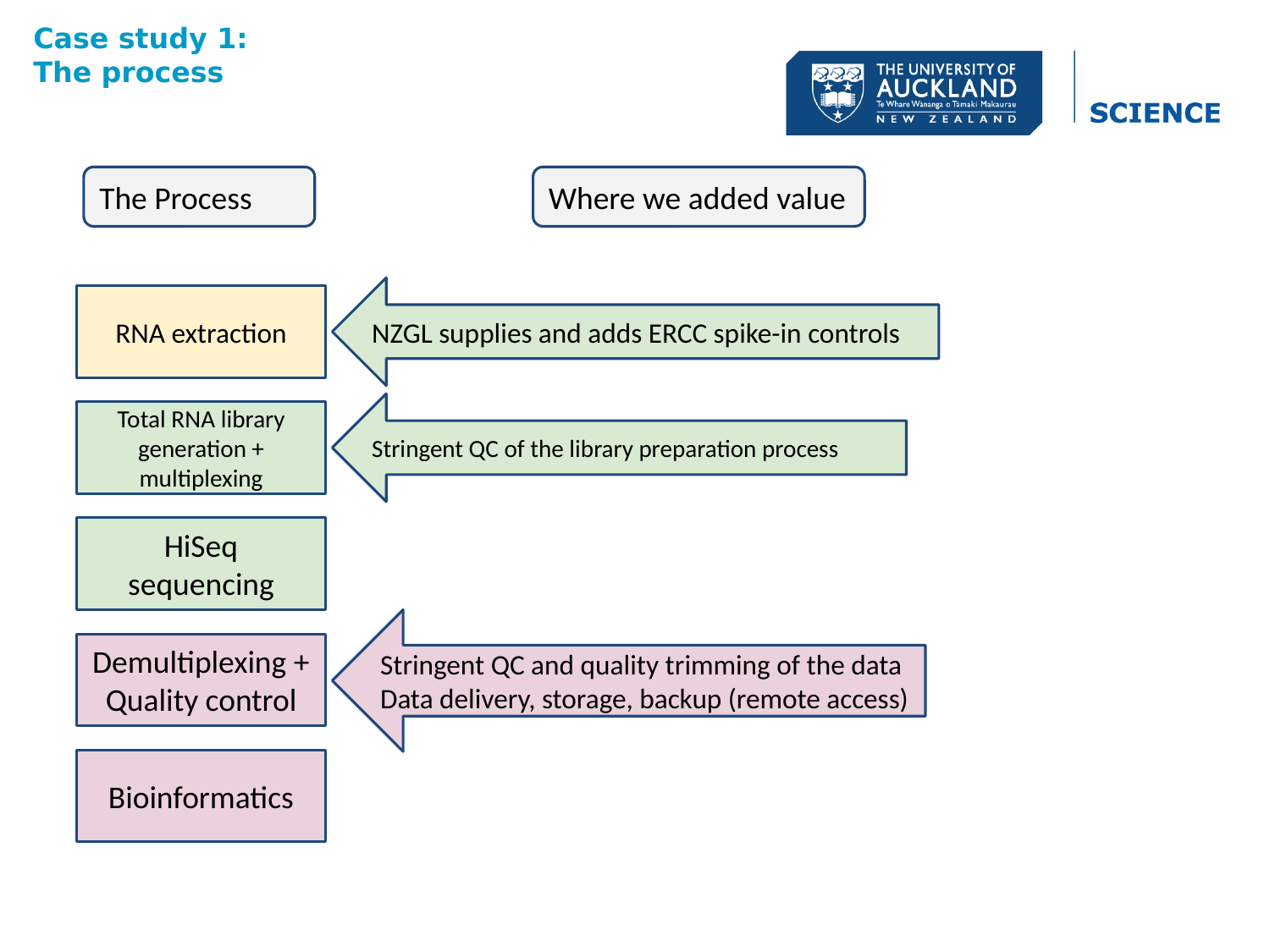

Case study 1:
The process
The Process
Where we added value
NZGL supplies and adds ERCC spike-in controls
RNA extraction
Stringent QC of the library preparation process
Total RNA library generation + multiplexing
HiSeq sequencing
Stringent QC and quality trimming of the data
Data delivery, storage, backup (remote access)
Demultiplexing + Quality control
Bioinformatics